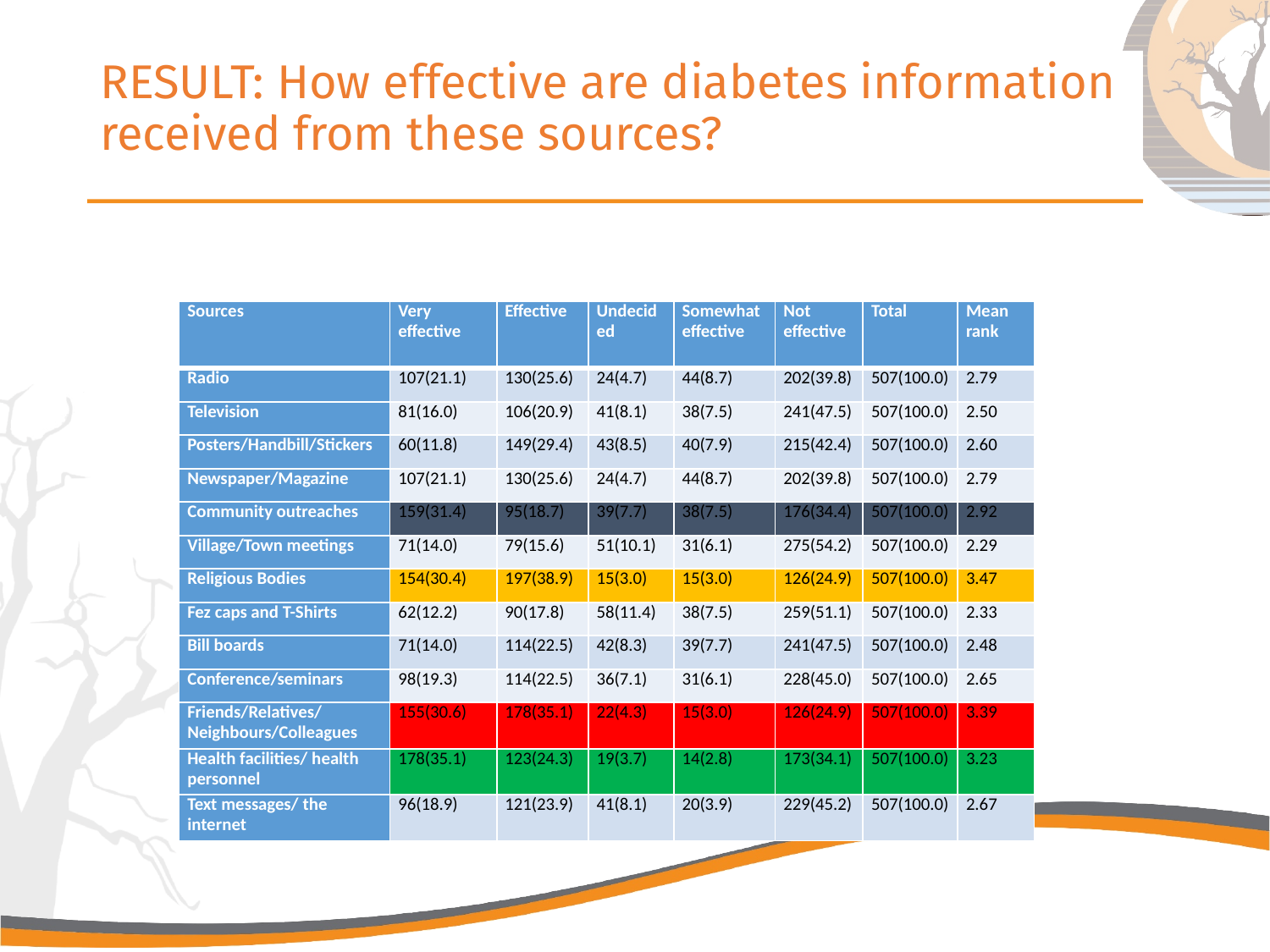

# RESULT: How effective are diabetes information received from these sources?
| Sources | Very effective | Effective | Undecided | Somewhat effective | Not effective | Total | Mean rank |
| --- | --- | --- | --- | --- | --- | --- | --- |
| Radio | 107(21.1) | 130(25.6) | 24(4.7) | 44(8.7) | 202(39.8) | 507(100.0) | 2.79 |
| Television | 81(16.0) | 106(20.9) | 41(8.1) | 38(7.5) | 241(47.5) | 507(100.0) | 2.50 |
| Posters/Handbill/Stickers | 60(11.8) | 149(29.4) | 43(8.5) | 40(7.9) | 215(42.4) | 507(100.0) | 2.60 |
| Newspaper/Magazine | 107(21.1) | 130(25.6) | 24(4.7) | 44(8.7) | 202(39.8) | 507(100.0) | 2.79 |
| Community outreaches | 159(31.4) | 95(18.7) | 39(7.7) | 38(7.5) | 176(34.4) | 507(100.0) | 2.92 |
| Village/Town meetings | 71(14.0) | 79(15.6) | 51(10.1) | 31(6.1) | 275(54.2) | 507(100.0) | 2.29 |
| Religious Bodies | 154(30.4) | 197(38.9) | 15(3.0) | 15(3.0) | 126(24.9) | 507(100.0) | 3.47 |
| Fez caps and T-Shirts | 62(12.2) | 90(17.8) | 58(11.4) | 38(7.5) | 259(51.1) | 507(100.0) | 2.33 |
| Bill boards | 71(14.0) | 114(22.5) | 42(8.3) | 39(7.7) | 241(47.5) | 507(100.0) | 2.48 |
| Conference/seminars | 98(19.3) | 114(22.5) | 36(7.1) | 31(6.1) | 228(45.0) | 507(100.0) | 2.65 |
| Friends/Relatives/Neighbours/Colleagues | 155(30.6) | 178(35.1) | 22(4.3) | 15(3.0) | 126(24.9) | 507(100.0) | 3.39 |
| Health facilities/ health personnel | 178(35.1) | 123(24.3) | 19(3.7) | 14(2.8) | 173(34.1) | 507(100.0) | 3.23 |
| Text messages/ the internet | 96(18.9) | 121(23.9) | 41(8.1) | 20(3.9) | 229(45.2) | 507(100.0) | 2.67 |